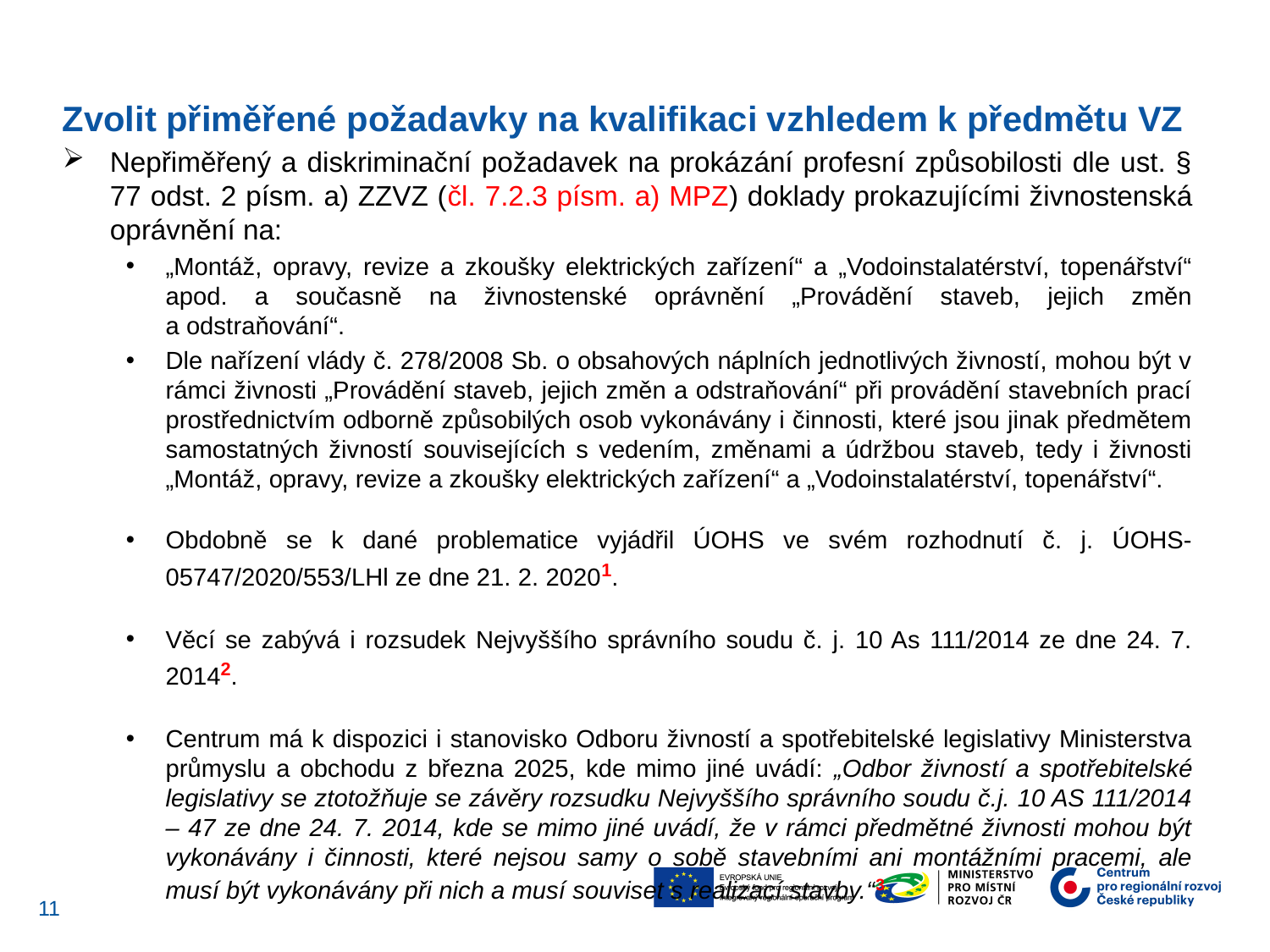

Zvolit přiměřené požadavky na kvalifikaci vzhledem k předmětu VZ
Nepřiměřený a diskriminační požadavek na prokázání profesní způsobilosti dle ust. § 77 odst. 2 písm. a) ZZVZ (čl. 7.2.3 písm. a) MPZ) doklady prokazujícími živnostenská oprávnění na:
„Montáž, opravy, revize a zkoušky elektrických zařízení“ a „Vodoinstalatérství, topenářství“ apod. a současně na živnostenské oprávnění „Provádění staveb, jejich změn a odstraňování“.
Dle nařízení vlády č. 278/2008 Sb. o obsahových náplních jednotlivých živností, mohou být v rámci živnosti „Provádění staveb, jejich změn a odstraňování“ při provádění stavebních prací prostřednictvím odborně způsobilých osob vykonávány i činnosti, které jsou jinak předmětem samostatných živností souvisejících s vedením, změnami a údržbou staveb, tedy i živnosti „Montáž, opravy, revize a zkoušky elektrických zařízení“ a „Vodoinstalatérství, topenářství“.

Obdobně se k dané problematice vyjádřil ÚOHS ve svém rozhodnutí č. j. ÚOHS-05747/2020/553/LHl ze dne 21. 2. 20201.

Věcí se zabývá i rozsudek Nejvyššího správního soudu č. j. 10 As 111/2014 ze dne 24. 7. 20142.

Centrum má k dispozici i stanovisko Odboru živností a spotřebitelské legislativy Ministerstva průmyslu a obchodu z března 2025, kde mimo jiné uvádí: „Odbor živností a spotřebitelské legislativy se ztotožňuje se závěry rozsudku Nejvyššího správního soudu č.j. 10 AS 111/2014 – 47 ze dne 24. 7. 2014, kde se mimo jiné uvádí, že v rámci předmětné živnosti mohou být vykonávány i činnosti, které nejsou samy o sobě stavebními ani montážními pracemi, ale musí být vykonávány při nich a musí souviset s realizací stavby.“3

11